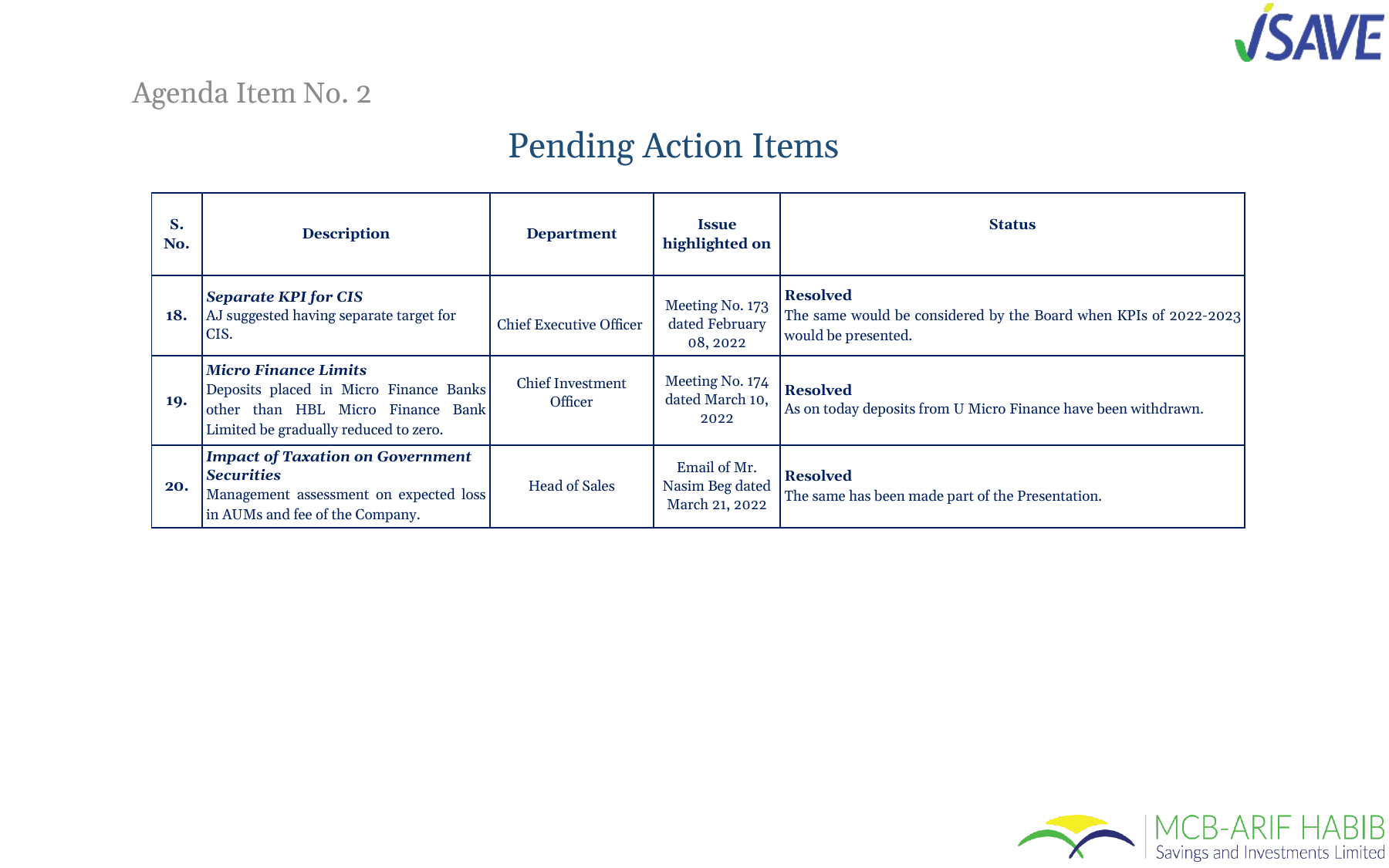

# Agenda Item No. 2
Pending Action Items

| S. No. | Description | Department | Issue highlighted on | Status |
| --- | --- | --- | --- | --- |
| 18. | Separate KPI for CIS AJ suggested having separate target for CIS. | Chief Executive Officer | Meeting No. 173 dated February 08, 2022 | Resolved The same would be considered by the Board when KPIs of 2022-2023 would be presented. |
| 19. | Micro Finance Limits Deposits placed in Micro Finance Banks other than HBL Micro Finance Bank Limited be gradually reduced to zero. | Chief Investment Officer | Meeting No. 174 dated March 10, 2022 | Resolved As on today deposits from U Micro Finance have been withdrawn. |
| 20. | Impact of Taxation on Government Securities Management assessment on expected loss in AUMs and fee of the Company. | Head of Sales | Email of Mr. Nasim Beg dated March 21, 2022 | Resolved The same has been made part of the Presentation. |